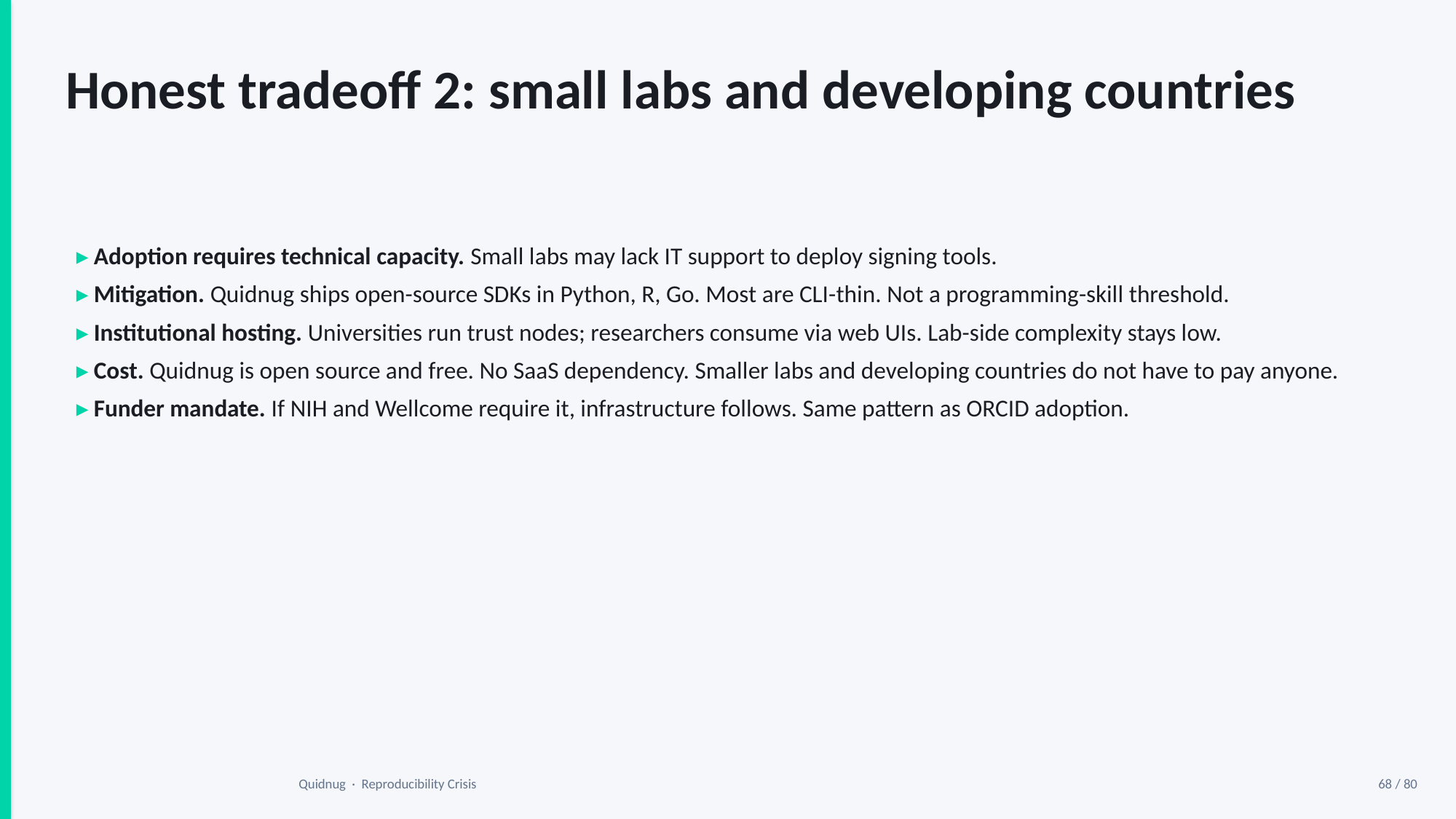

Honest tradeoff 2: small labs and developing countries
▸ Adoption requires technical capacity. Small labs may lack IT support to deploy signing tools.
▸ Mitigation. Quidnug ships open-source SDKs in Python, R, Go. Most are CLI-thin. Not a programming-skill threshold.
▸ Institutional hosting. Universities run trust nodes; researchers consume via web UIs. Lab-side complexity stays low.
▸ Cost. Quidnug is open source and free. No SaaS dependency. Smaller labs and developing countries do not have to pay anyone.
▸ Funder mandate. If NIH and Wellcome require it, infrastructure follows. Same pattern as ORCID adoption.
Quidnug  ·  Reproducibility Crisis
68 / 80